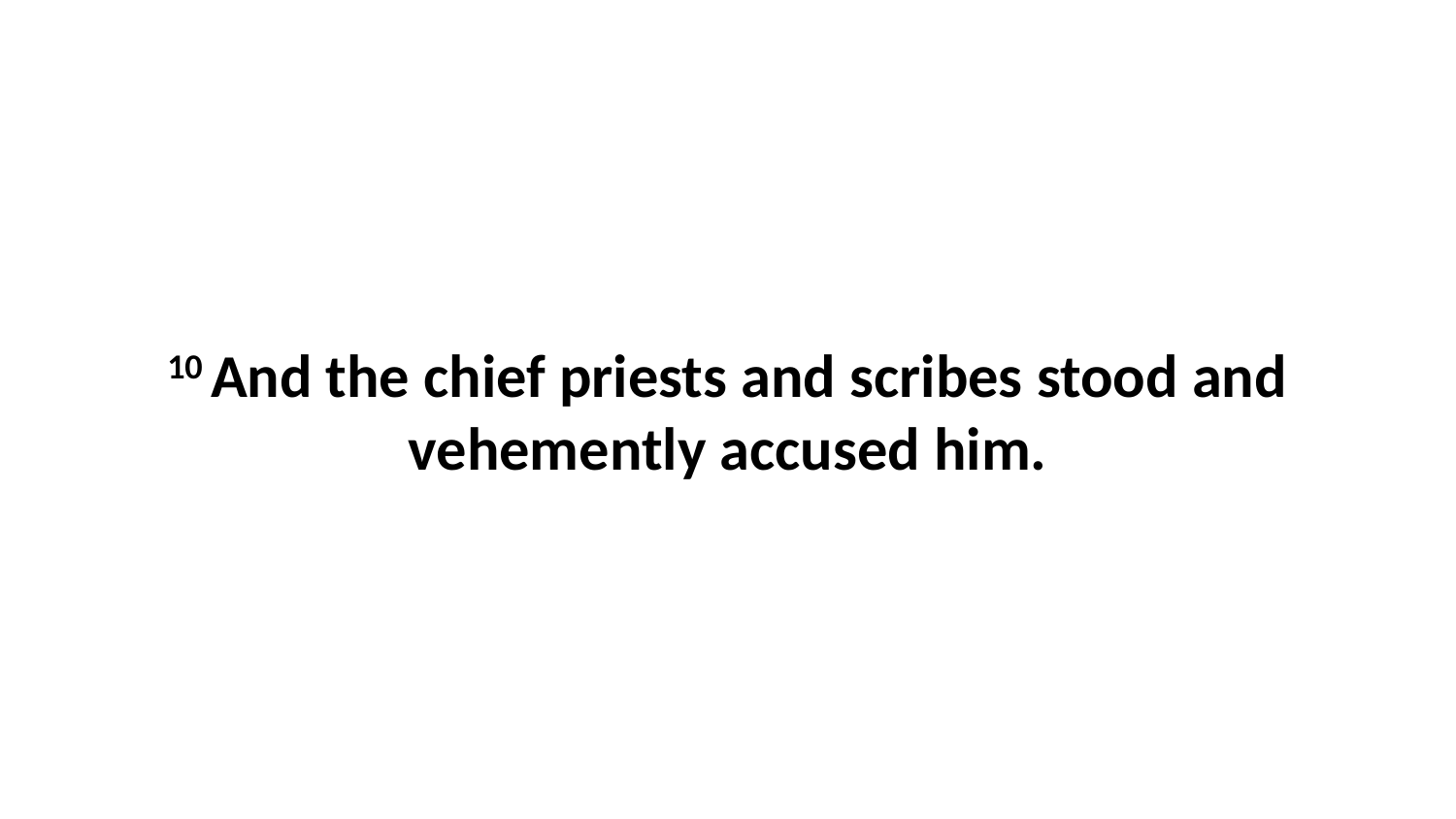

10 And the chief priests and scribes stood and vehemently accused him.